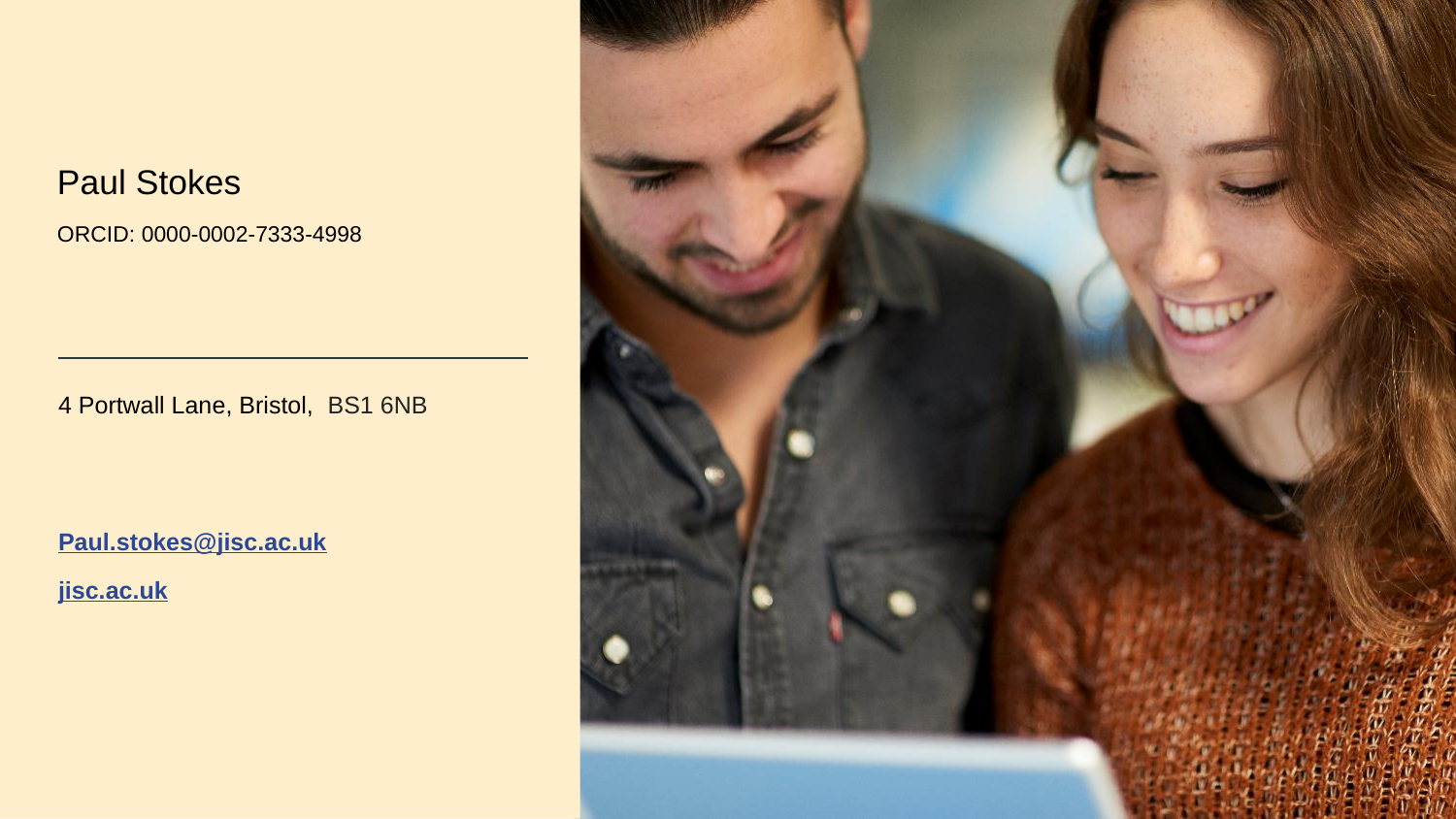

Paul Stokes
ORCID: 0000-0002-7333-4998

4 Portwall Lane, Bristol,  BS1 6NB